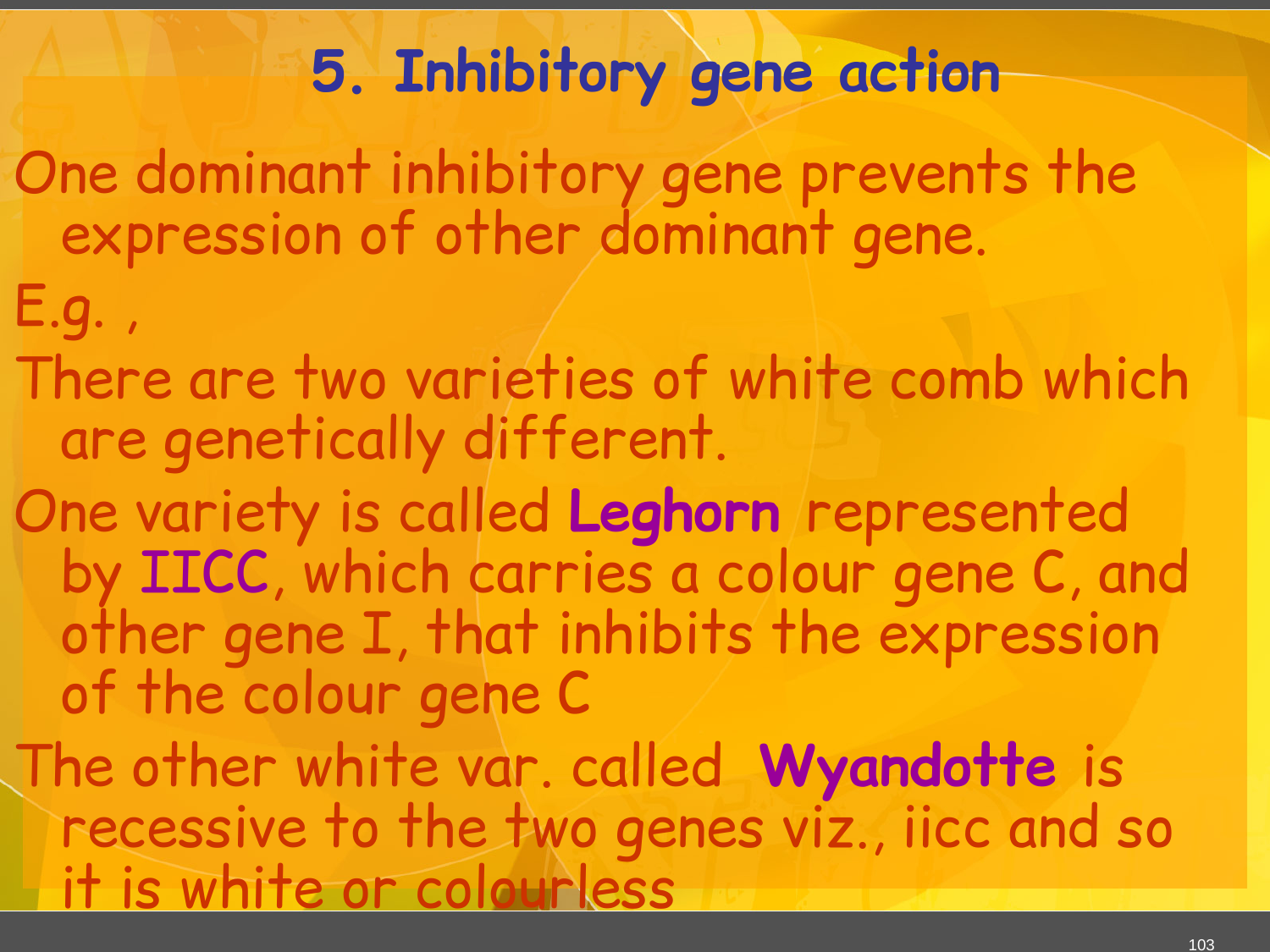

# 5. Inhibitory gene action
One dominant inhibitory gene prevents the expression of other dominant gene.
E.g. ,
There are two varieties of white comb which are genetically different.
One variety is called Leghorn represented by IICC, which carries a colour gene C, and other gene I, that inhibits the expression of the colour gene C
The other white var. called  Wyandotte is recessive to the two genes viz., iicc and so it is white or colourless
103